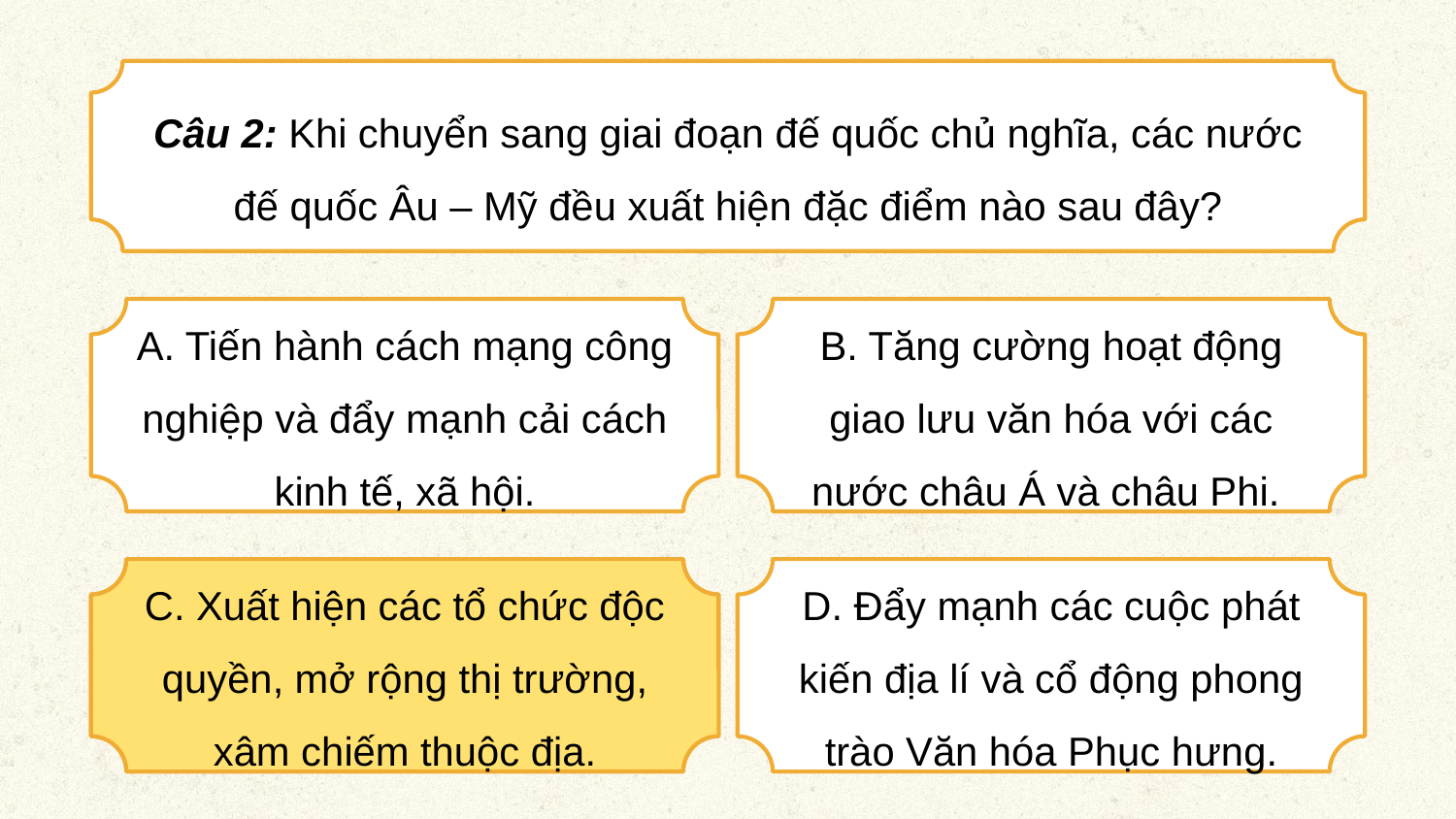

Câu 2: Khi chuyển sang giai đoạn đế quốc chủ nghĩa, các nước đế quốc Âu – Mỹ đều xuất hiện đặc điểm nào sau đây?
A. Tiến hành cách mạng công nghiệp và đẩy mạnh cải cách kinh tế, xã hội.
B. Tăng cường hoạt động giao lưu văn hóa với các nước châu Á và châu Phi.
C. Xuất hiện các tổ chức độc quyền, mở rộng thị trường, xâm chiếm thuộc địa.
C. Xuất hiện các tổ chức độc quyền, mở rộng thị trường, xâm chiếm thuộc địa.
D. Đẩy mạnh các cuộc phát kiến địa lí và cổ động phong trào Văn hóa Phục hưng.